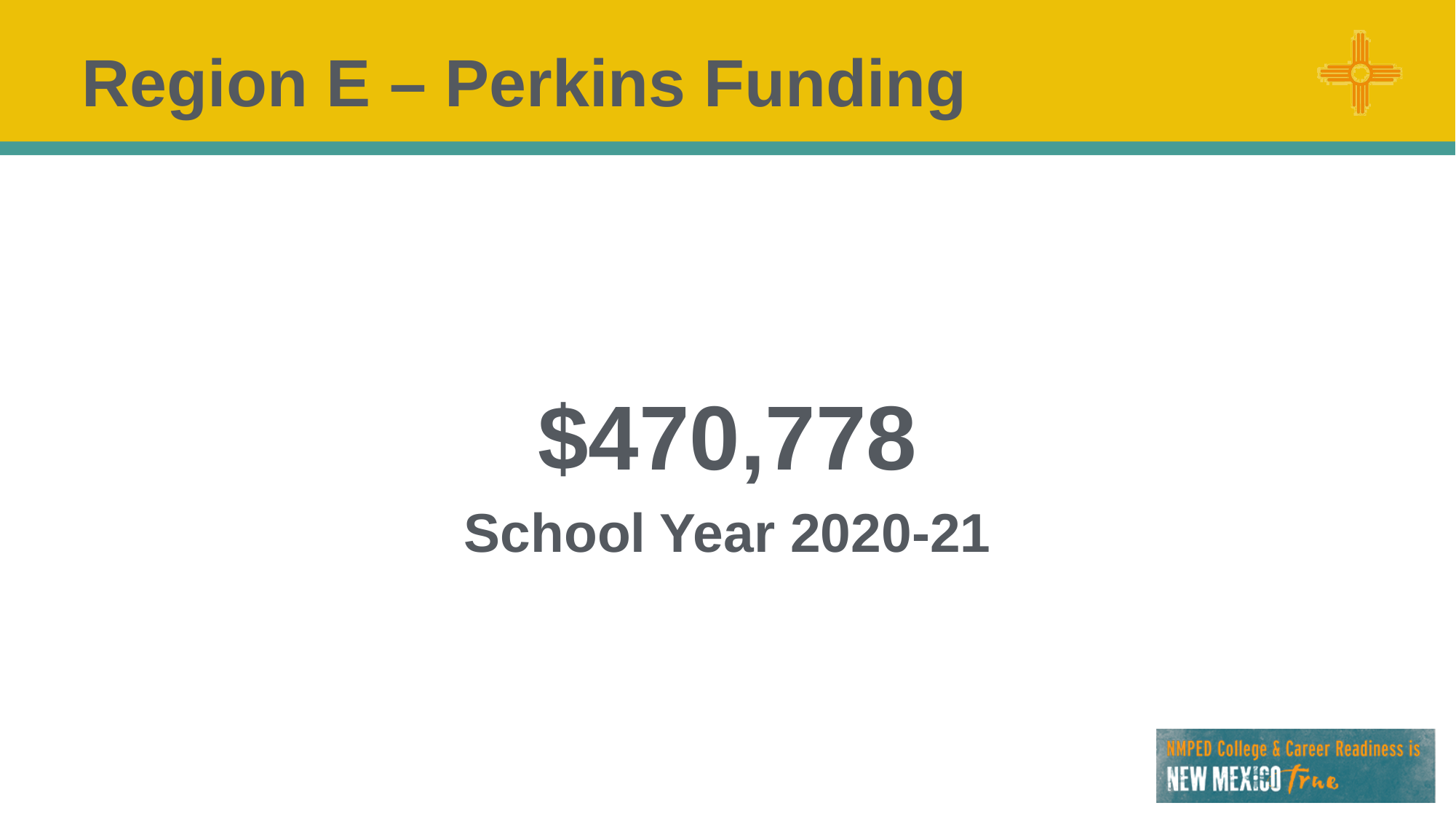

# Region E – Perkins Funding
$470,778
School Year 2020-21